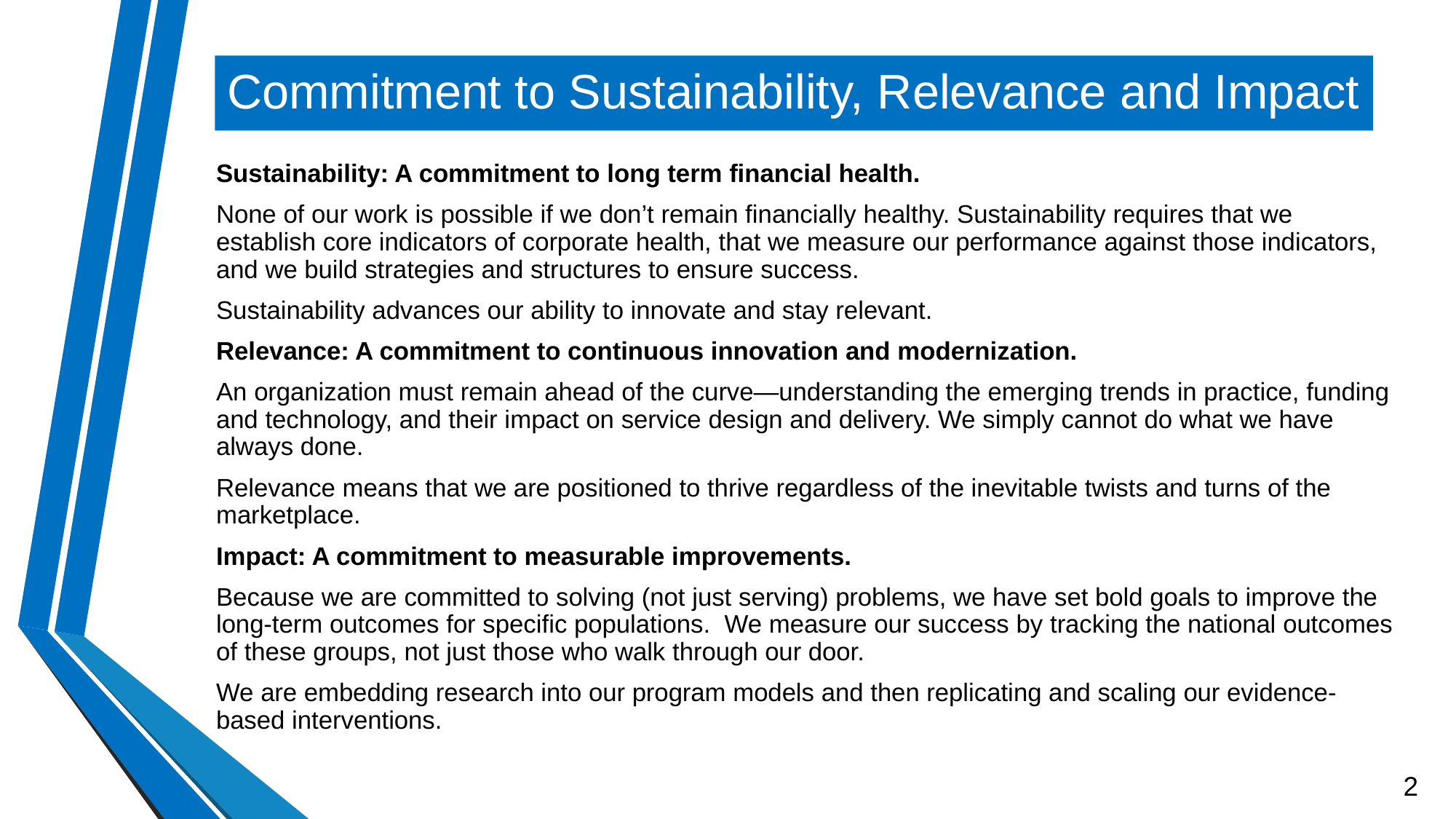

# Commitment to Sustainability, Relevance and Impact
Sustainability: A commitment to long term financial health.
None of our work is possible if we don’t remain financially healthy. Sustainability requires that we establish core indicators of corporate health, that we measure our performance against those indicators, and we build strategies and structures to ensure success.
Sustainability advances our ability to innovate and stay relevant.
Relevance: A commitment to continuous innovation and modernization.
An organization must remain ahead of the curve—understanding the emerging trends in practice, funding and technology, and their impact on service design and delivery. We simply cannot do what we have always done.
Relevance means that we are positioned to thrive regardless of the inevitable twists and turns of the marketplace.
Impact: A commitment to measurable improvements.
Because we are committed to solving (not just serving) problems, we have set bold goals to improve the long-term outcomes for specific populations.  We measure our success by tracking the national outcomes of these groups, not just those who walk through our door.
We are embedding research into our program models and then replicating and scaling our evidence-based interventions.
2